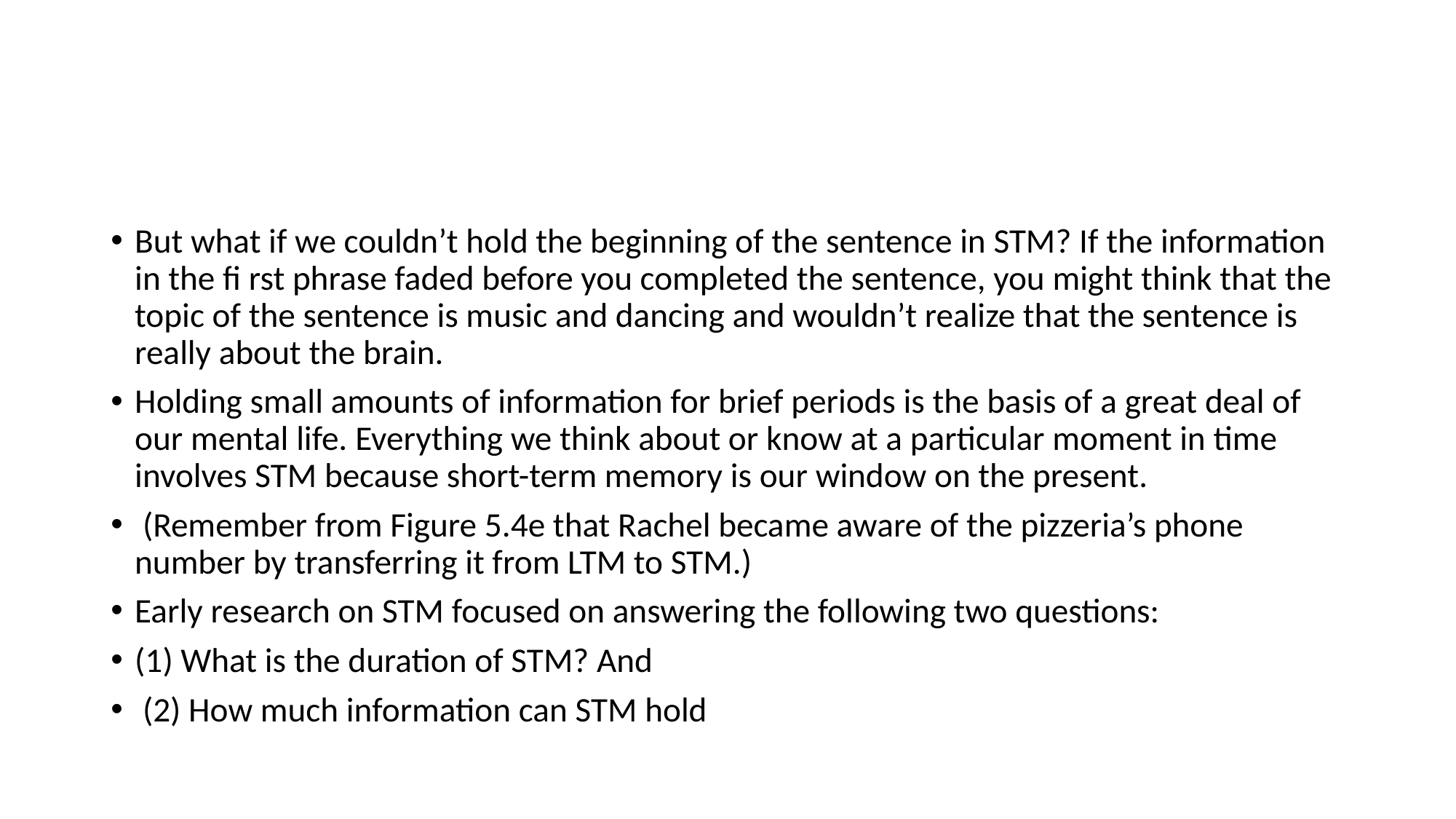

#
But what if we couldn’t hold the beginning of the sentence in STM? If the information in the fi rst phrase faded before you completed the sentence, you might think that the topic of the sentence is music and dancing and wouldn’t realize that the sentence is really about the brain.
Holding small amounts of information for brief periods is the basis of a great deal of our mental life. Everything we think about or know at a particular moment in time involves STM because short-term memory is our window on the present.
 (Remember from Figure 5.4e that Rachel became aware of the pizzeria’s phone number by transferring it from LTM to STM.)
Early research on STM focused on answering the following two questions:
(1) What is the duration of STM? And
 (2) How much information can STM hold